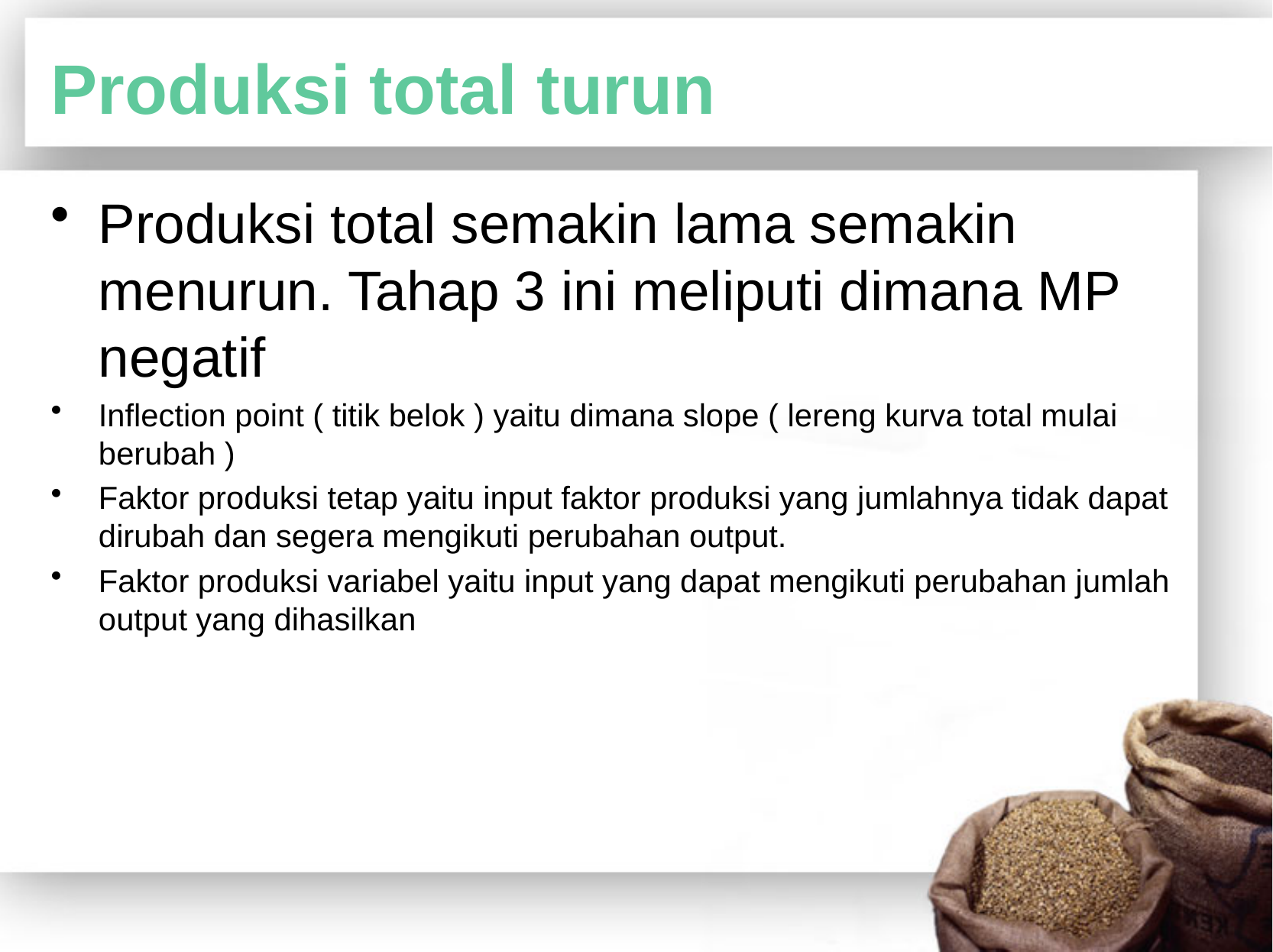

# Produksi total turun
Produksi total semakin lama semakin menurun. Tahap 3 ini meliputi dimana MP negatif
Inflection point ( titik belok ) yaitu dimana slope ( lereng kurva total mulai berubah )
Faktor produksi tetap yaitu input faktor produksi yang jumlahnya tidak dapat dirubah dan segera mengikuti perubahan output.
Faktor produksi variabel yaitu input yang dapat mengikuti perubahan jumlah output yang dihasilkan